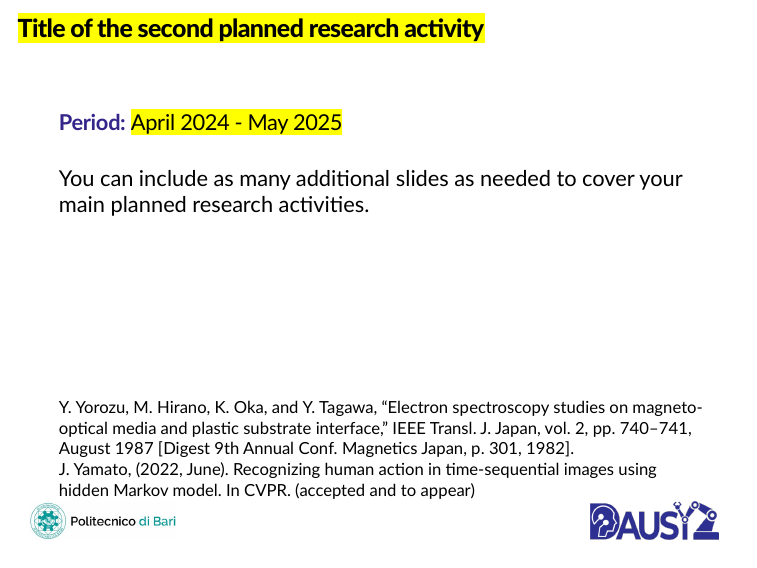

# Title of the second planned research activity
Period: April 2024 - May 2025

You can include as many additional slides as needed to cover your main planned research activities.
Y. Yorozu, M. Hirano, K. Oka, and Y. Tagawa, “Electron spectroscopy studies on magneto-optical media and plastic substrate interface,” IEEE Transl. J. Japan, vol. 2, pp. 740–741, August 1987 [Digest 9th Annual Conf. Magnetics Japan, p. 301, 1982].
J. Yamato, (2022, June). Recognizing human action in time-sequential images using hidden Markov model. In CVPR. (accepted and to appear)